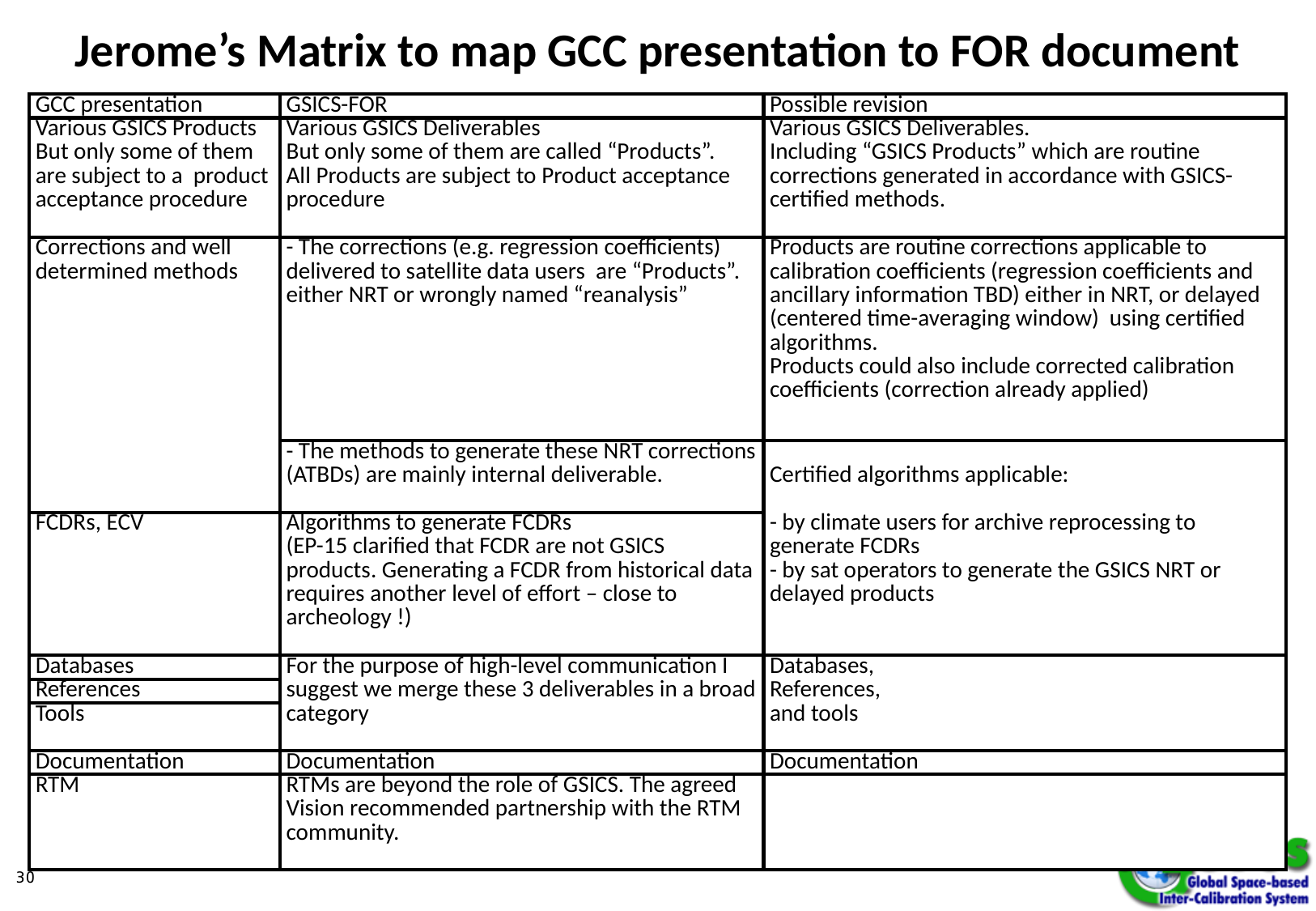

# Jerome’s Matrix to map GCC presentation to FOR document
| GCC presentation | GSICS-FOR | Possible revision |
| --- | --- | --- |
| Various GSICS Products But only some of them are subject to a product acceptance procedure | Various GSICS Deliverables But only some of them are called “Products”. All Products are subject to Product acceptance procedure | Various GSICS Deliverables. Including “GSICS Products” which are routine corrections generated in accordance with GSICS-certified methods. |
| Corrections and well determined methods | - The corrections (e.g. regression coefficients) delivered to satellite data users are “Products”. either NRT or wrongly named “reanalysis” | Products are routine corrections applicable to calibration coefficients (regression coefficients and ancillary information TBD) either in NRT, or delayed (centered time-averaging window) using certified algorithms. Products could also include corrected calibration coefficients (correction already applied) |
|  | - The methods to generate these NRT corrections (ATBDs) are mainly internal deliverable. | Certified algorithms applicable: |
| FCDRs, ECV | Algorithms to generate FCDRs (EP-15 clarified that FCDR are not GSICS products. Generating a FCDR from historical data requires another level of effort – close to archeology !) | - by climate users for archive reprocessing to generate FCDRs - by sat operators to generate the GSICS NRT or delayed products |
| Databases | For the purpose of high-level communication I suggest we merge these 3 deliverables in a broad category | Databases, |
| References |  | References, |
| Tools |  | and tools |
| Documentation | Documentation | Documentation |
| RTM | RTMs are beyond the role of GSICS. The agreed Vision recommended partnership with the RTM community. |  |